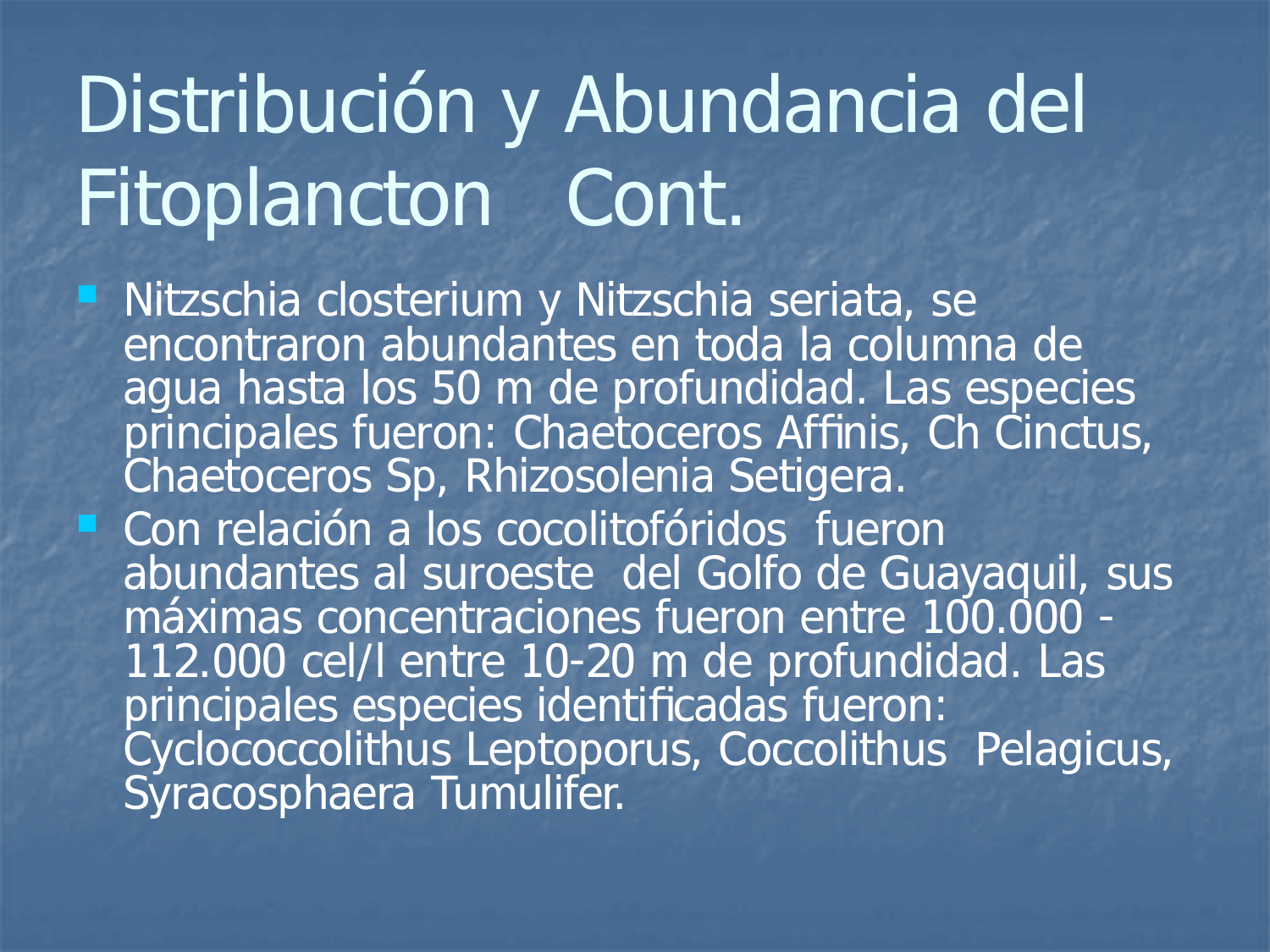

# Distribución y Abundancia del Fitoplancton   Cont.
Nitzschia closterium y Nitzschia seriata, se encontraron abundantes en toda la columna de agua hasta los 50 m de profundidad. Las especies principales fueron: Chaetoceros Affinis, Ch Cinctus, Chaetoceros Sp, Rhizosolenia Setigera.
Con relación a los cocolitofóridos  fueron abundantes al suroeste  del Golfo de Guayaquil, sus máximas concentraciones fueron entre 100.000 -112.000 cel/l entre 10-20 m de profundidad. Las principales especies identificadas fueron: Cyclococcolithus Leptoporus, Coccolithus  Pelagicus, Syracosphaera Tumulifer.